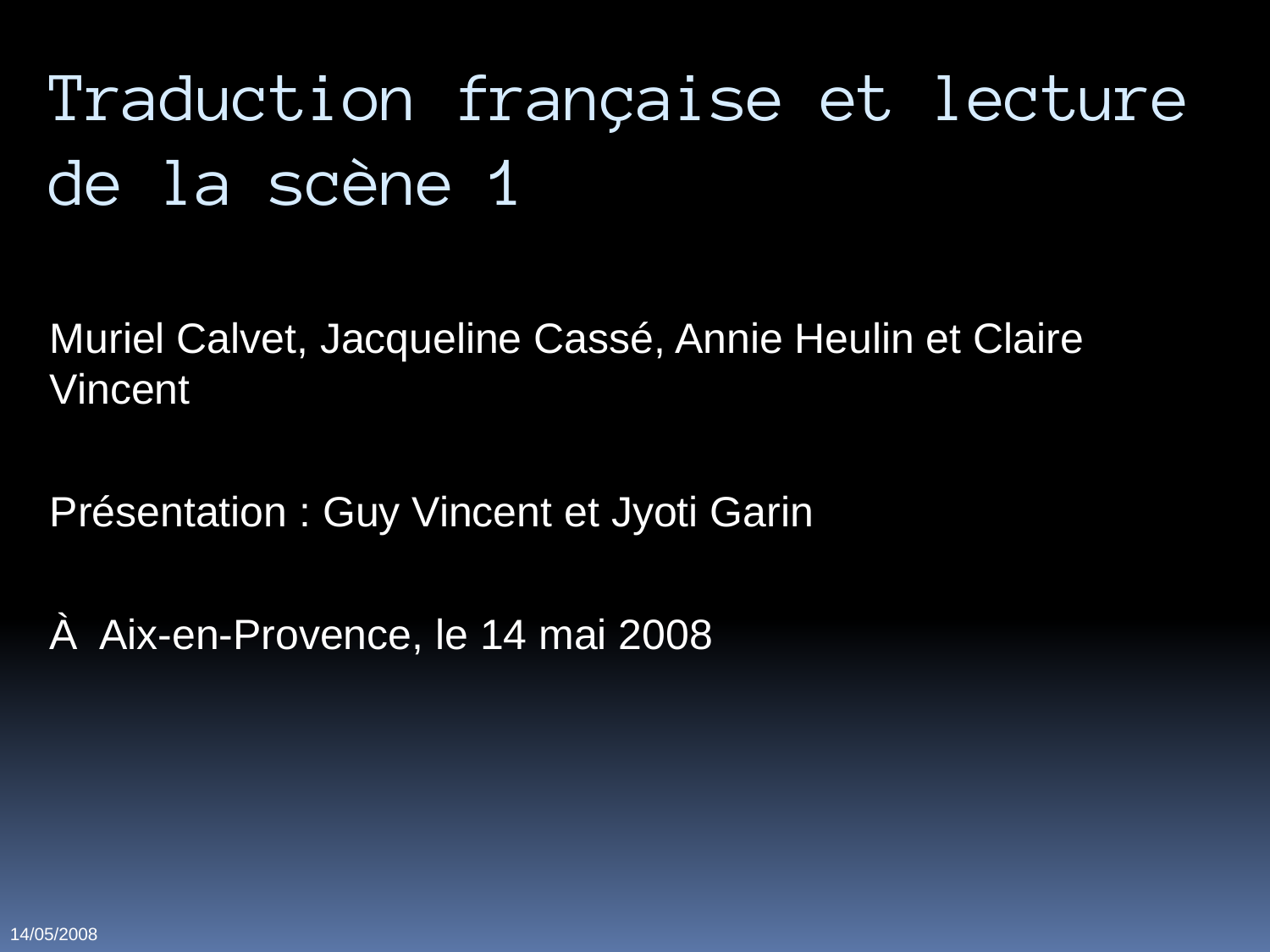

# Traduction française et lecture de la scène 1

Muriel Calvet, Jacqueline Cassé, Annie Heulin et Claire Vincent

Présentation : Guy Vincent et Jyoti Garin

À  Aix-en-Provence, le 14 mai 2008
3
14/05/2008